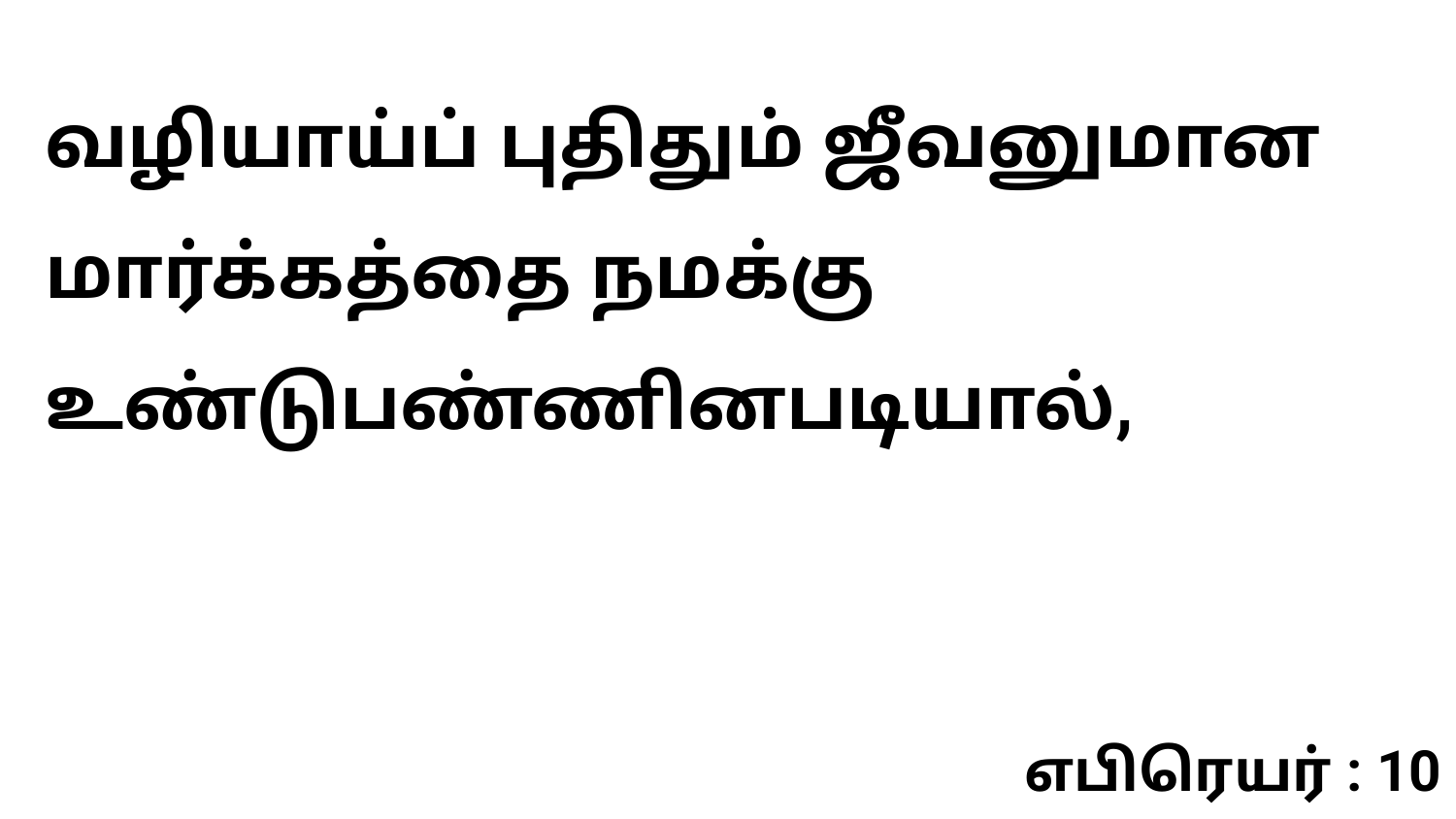

வழியாய்ப் புதிதும் ஜீவனுமான மார்க்கத்தை நமக்கு உண்டுபண்ணினபடியால்,
எபிரெயர் : 10